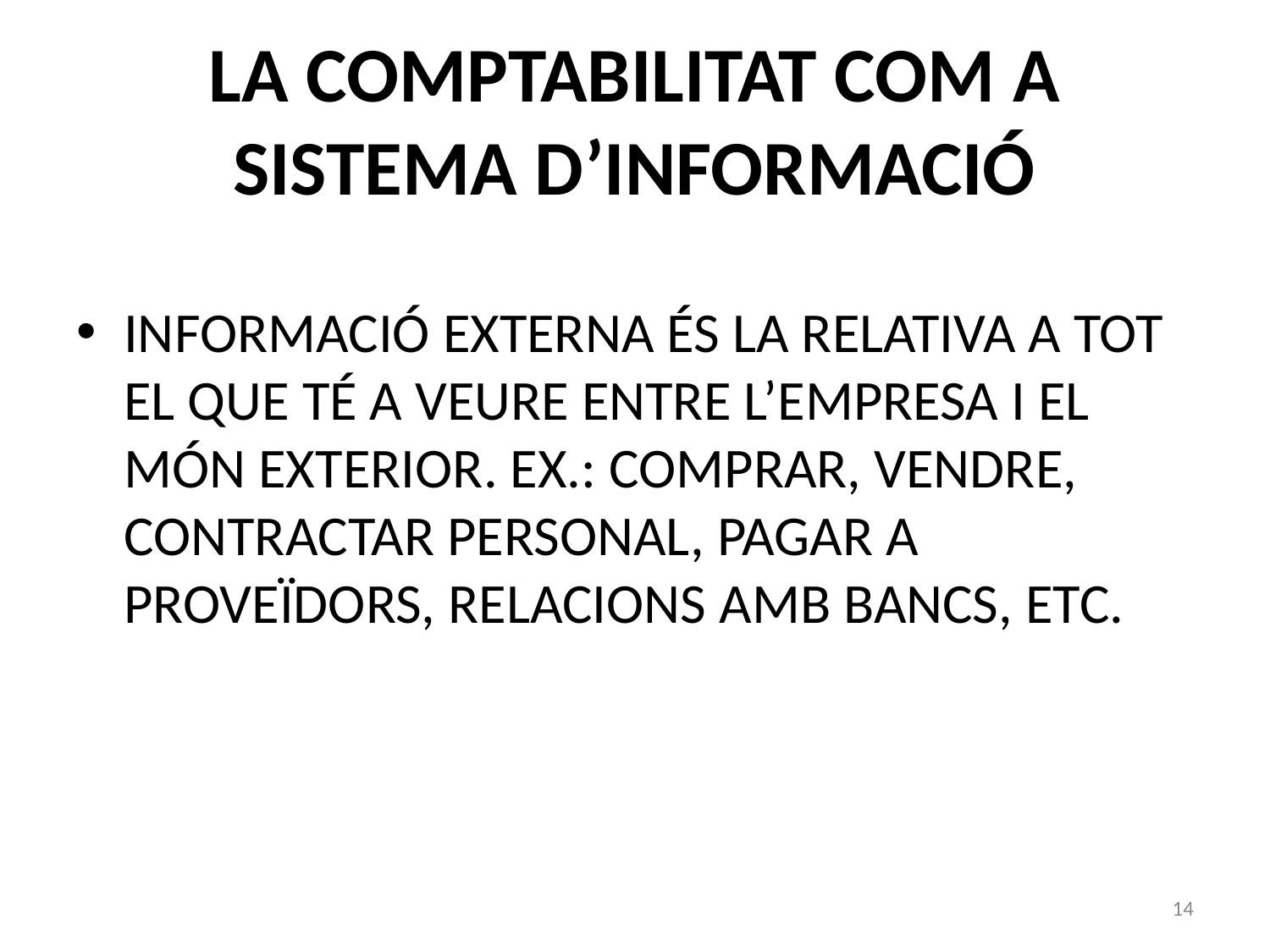

# LA COMPTABILITAT COM A SISTEMA D’INFORMACIÓ

INFORMACIÓ EXTERNA ÉS LA RELATIVA A TOT EL QUE TÉ A VEURE ENTRE L’EMPRESA I EL MÓN EXTERIOR. EX.: COMPRAR, VENDRE, CONTRACTAR PERSONAL, PAGAR A PROVEÏDORS, RELACIONS AMB BANCS, ETC.
14